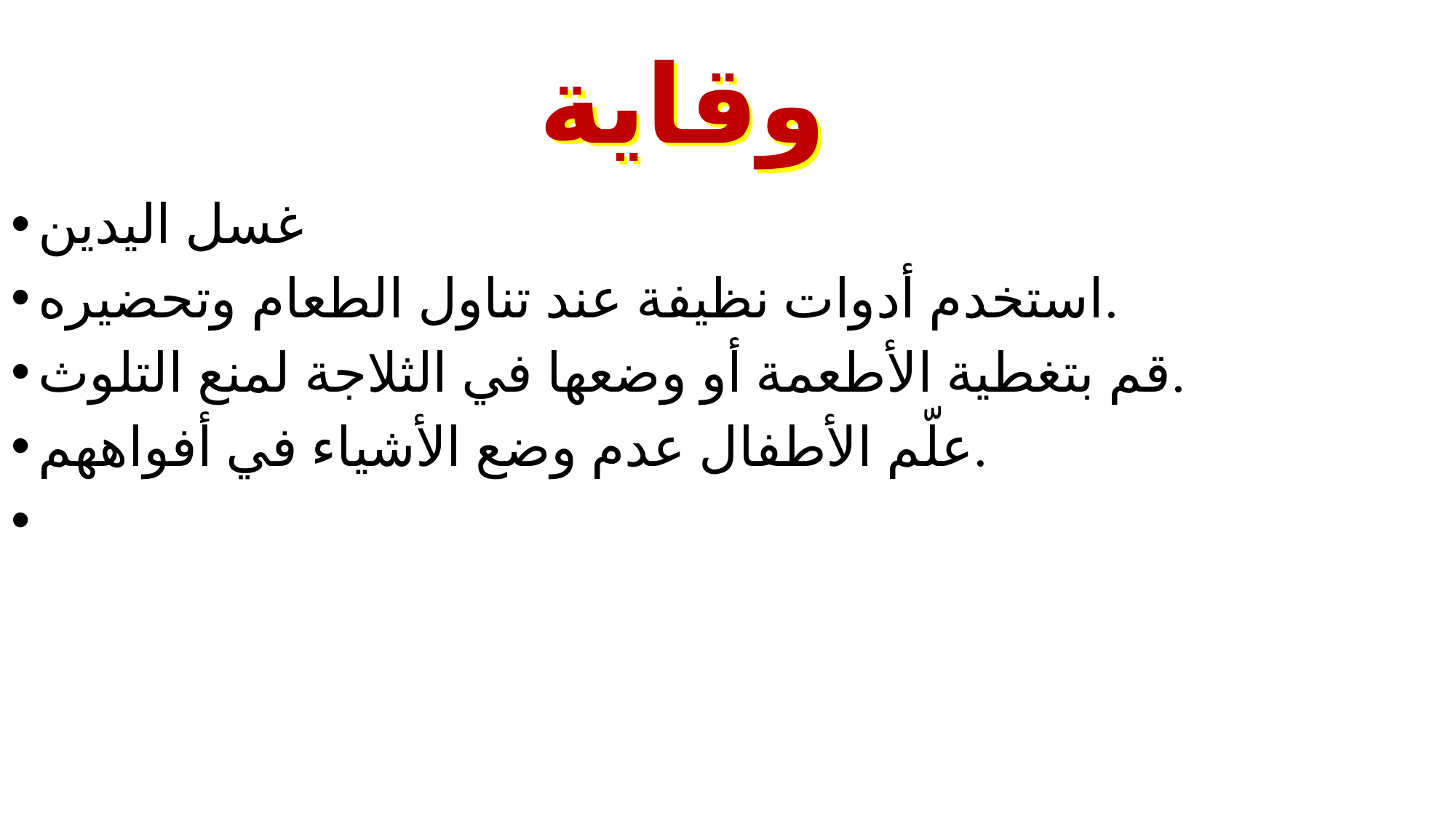

# وقاية
غسل اليدين
استخدم أدوات نظيفة عند تناول الطعام وتحضيره.
قم بتغطية الأطعمة أو وضعها في الثلاجة لمنع التلوث.
علّم الأطفال عدم وضع الأشياء في أفواههم.